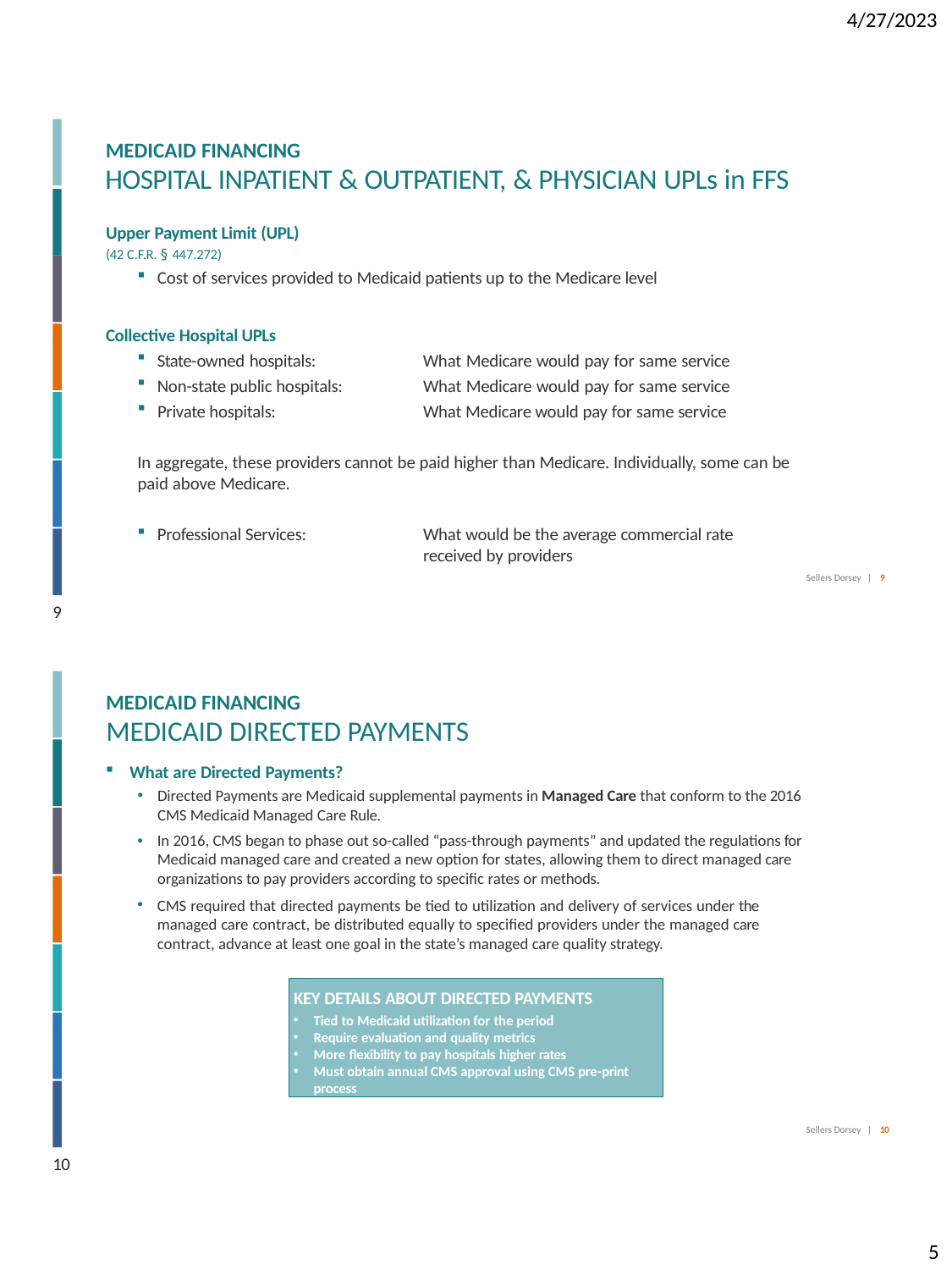

4/27/2023

MEDICAID FINANCING
HOSPITAL INPATIENT & OUTPATIENT, & PHYSICIAN UPLs in FFS
Upper Payment Limit (UPL)
(42 C.F.R. § 447.272)
Cost of services provided to Medicaid patients up to the Medicare level
Collective Hospital UPLs
State-owned hospitals:
Non-state public hospitals:
Private hospitals:
What Medicare would pay for same service What Medicare would pay for same service What Medicare would pay for same service
In aggregate, these providers cannot be paid higher than Medicare. Individually, some can be paid above Medicare.
Professional Services:
What would be the average commercial rate received by providers
Sellers Dorsey | 9
9

MEDICAID FINANCING
MEDICAID DIRECTED PAYMENTS
What are Directed Payments?
Directed Payments are Medicaid supplemental payments in Managed Care that conform to the 2016 CMS Medicaid Managed Care Rule.
In 2016, CMS began to phase out so-called “pass-through payments” and updated the regulations for Medicaid managed care and created a new option for states, allowing them to direct managed care organizations to pay providers according to specific rates or methods.
CMS required that directed payments be tied to utilization and delivery of services under the managed care contract, be distributed equally to specified providers under the managed care contract, advance at least one goal in the state’s managed care quality strategy.
KEY DETAILS ABOUT DIRECTED PAYMENTS
Tied to Medicaid utilization for the period
Require evaluation and quality metrics
More flexibility to pay hospitals higher rates
Must obtain annual CMS approval using CMS pre-print process
Sellers Dorsey | 10
10
5